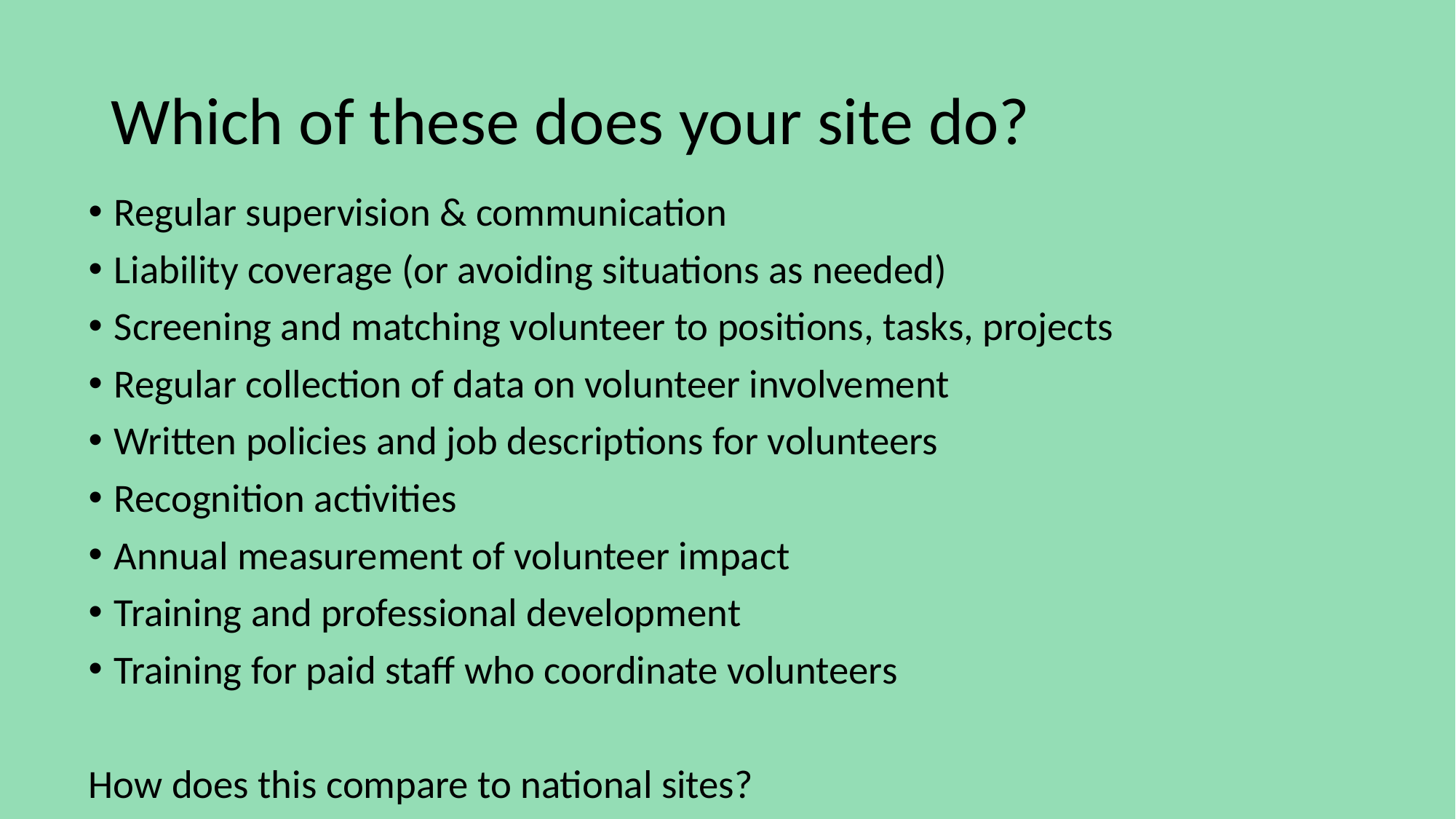

# Which of these does your site do?
Regular supervision & communication
Liability coverage (or avoiding situations as needed)
Screening and matching volunteer to positions, tasks, projects
Regular collection of data on volunteer involvement
Written policies and job descriptions for volunteers
Recognition activities
Annual measurement of volunteer impact
Training and professional development
Training for paid staff who coordinate volunteers

How does this compare to national sites?